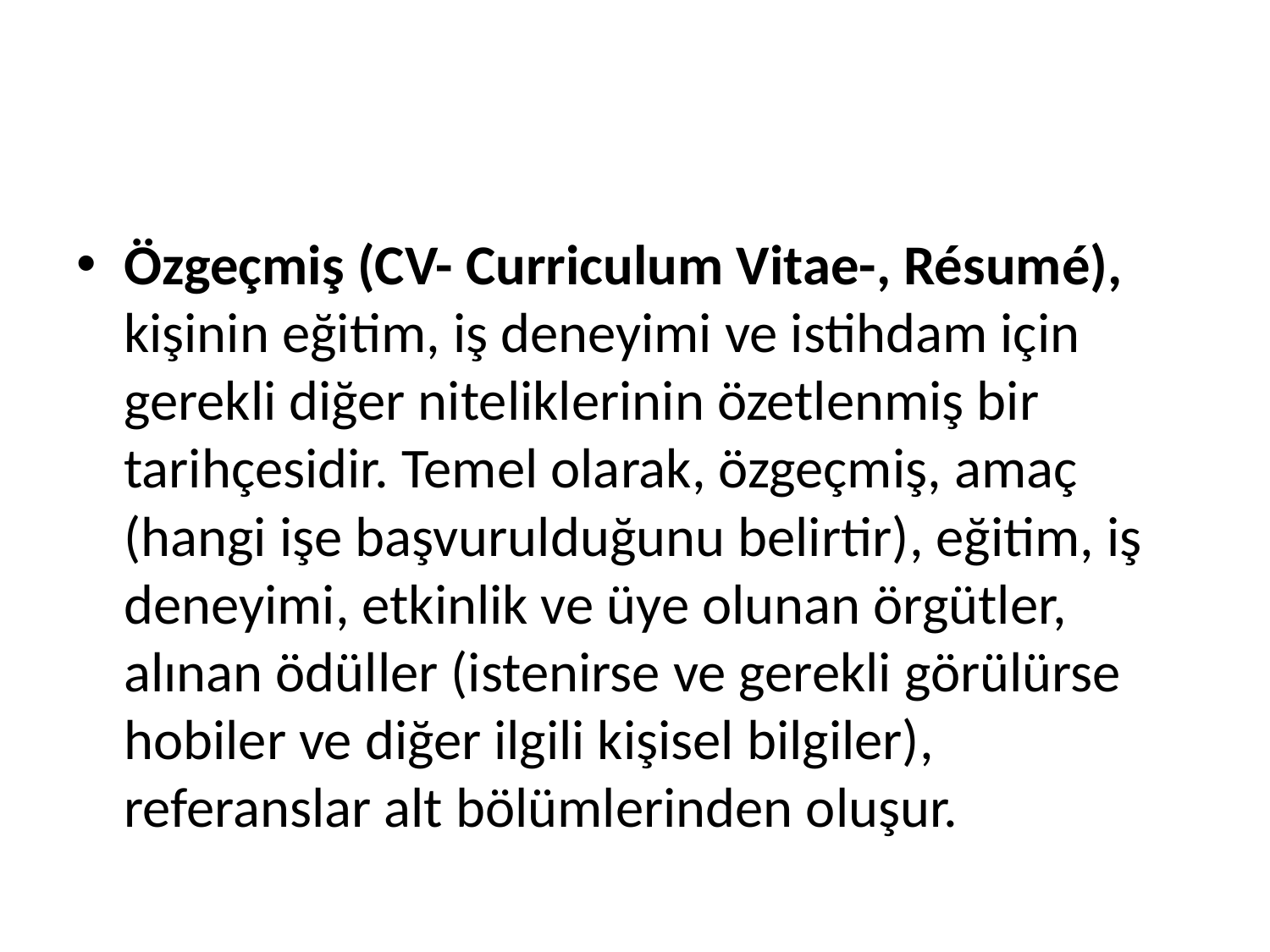

#
Özgeçmiş (CV- Curriculum Vitae-, Résumé), kişinin eğitim, iş deneyimi ve istihdam için gerekli diğer niteliklerinin özetlenmiş bir tarihçesidir. Temel olarak, özgeçmiş, amaç (hangi işe başvurulduğunu belirtir), eğitim, iş deneyimi, etkinlik ve üye olunan örgütler, alınan ödüller (istenirse ve gerekli görülürse hobiler ve diğer ilgili kişisel bilgiler), referanslar alt bölümlerinden oluşur.